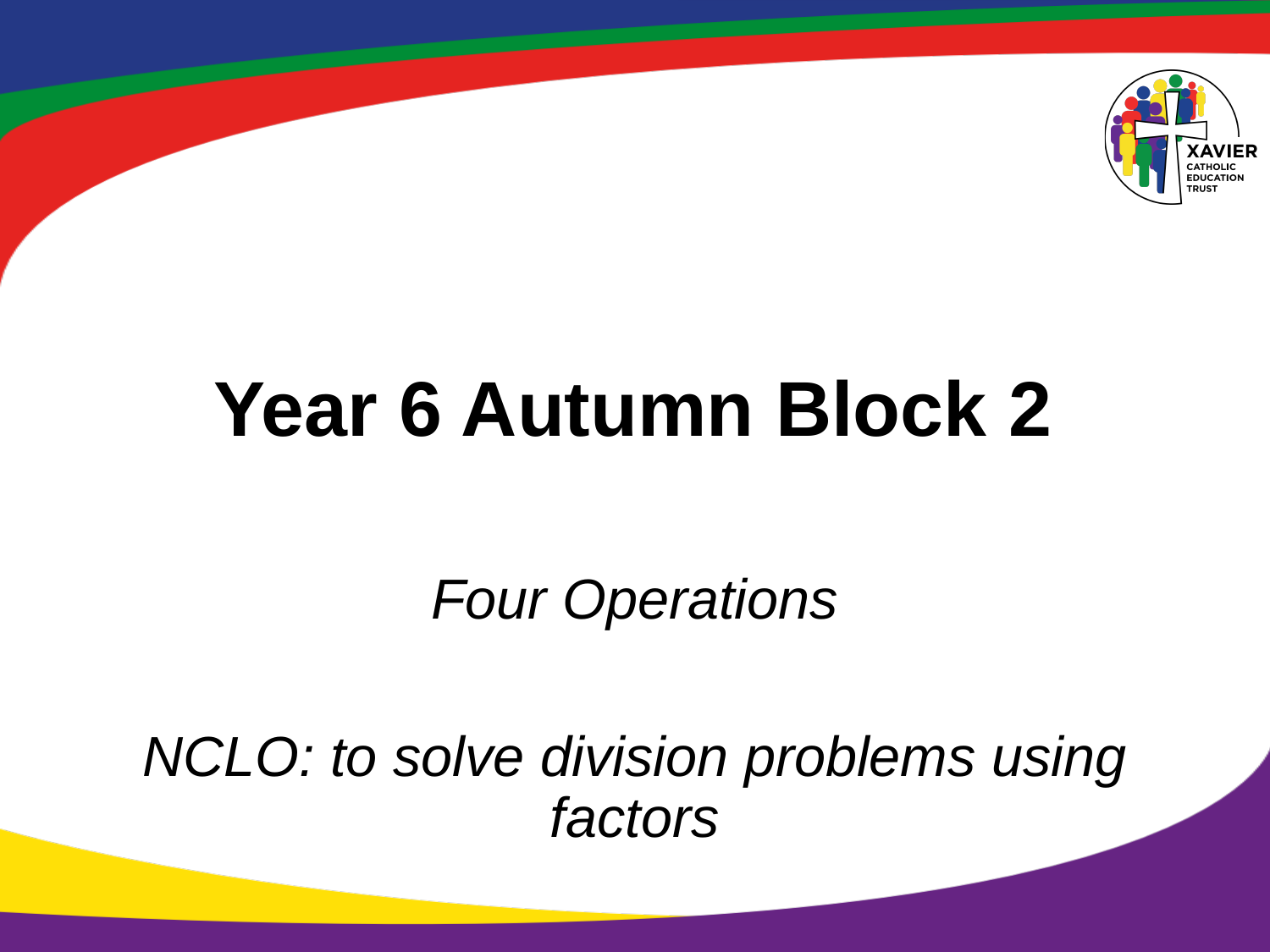

# Year 6 Autumn Block 2
Four Operations

NCLO: to solve division problems using factors